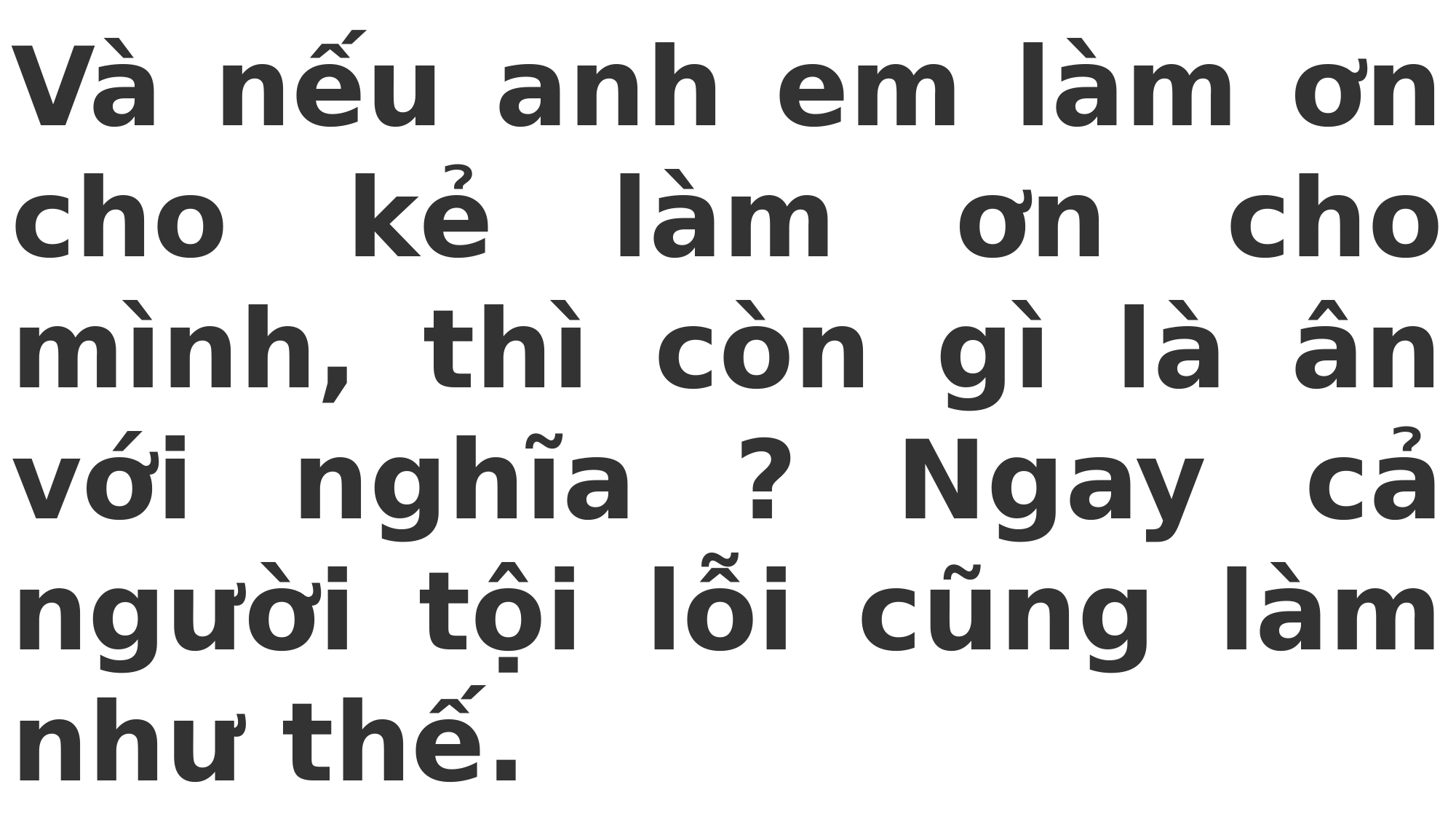

# Và nếu anh em làm ơn cho kẻ làm ơn cho mình, thì còn gì là ân với nghĩa ? Ngay cả người tội lỗi cũng làm như thế.